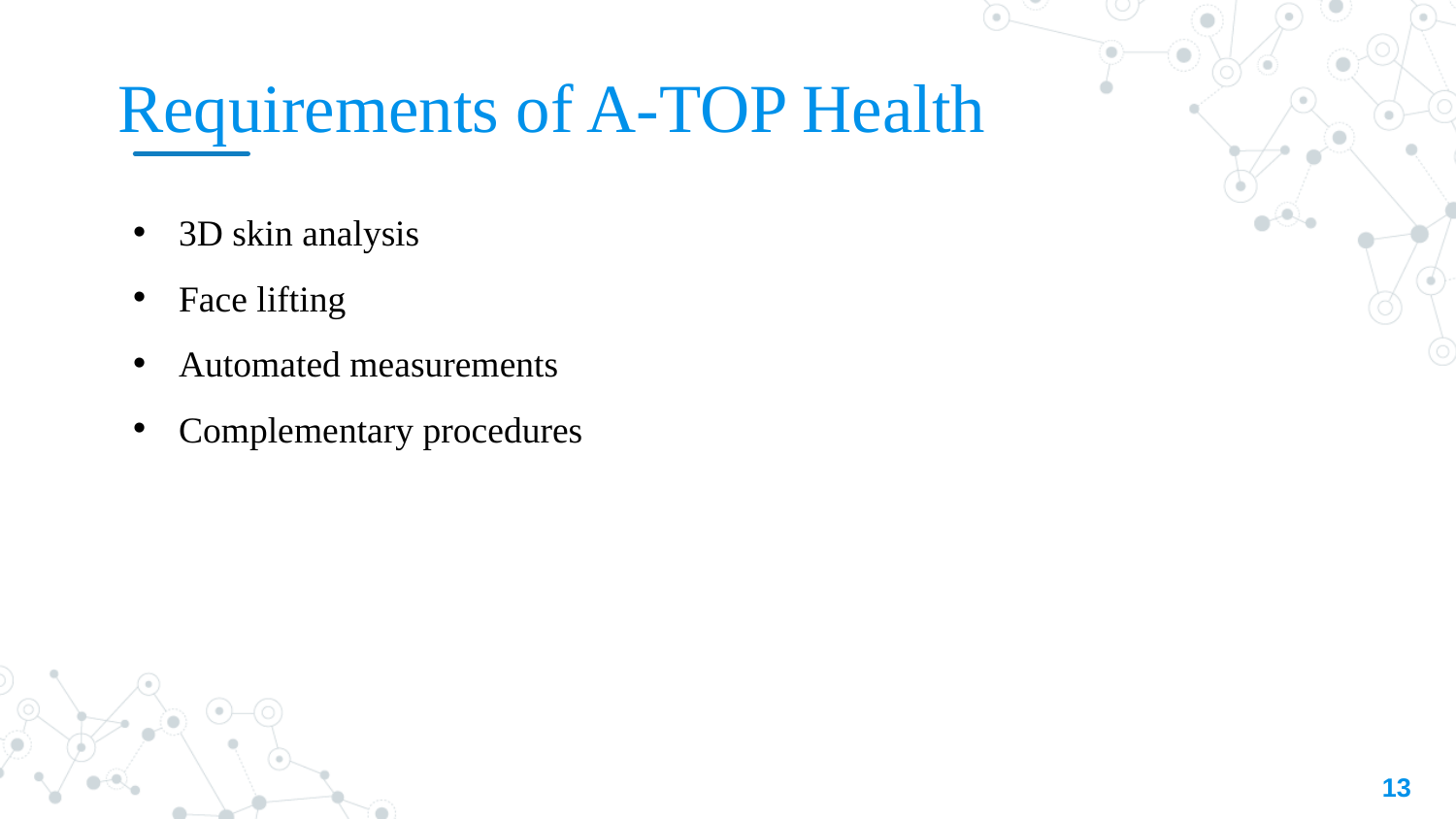

# Requirements of A-TOP Health
3D skin analysis
Face lifting
Automated measurements
Complementary procedures

13